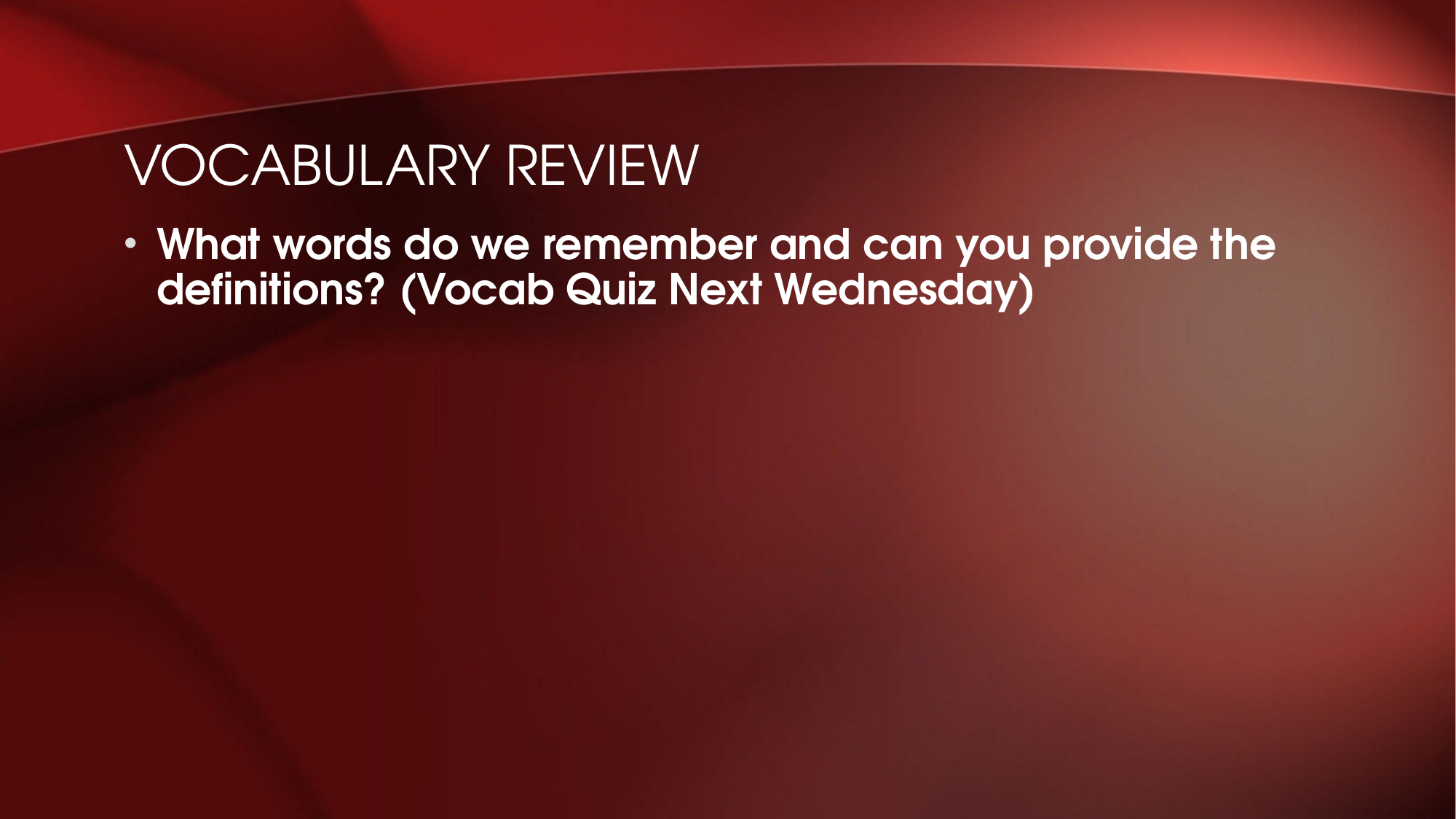

# Vocabulary Review
What words do we remember and can you provide the definitions? (Vocab Quiz Next Wednesday)